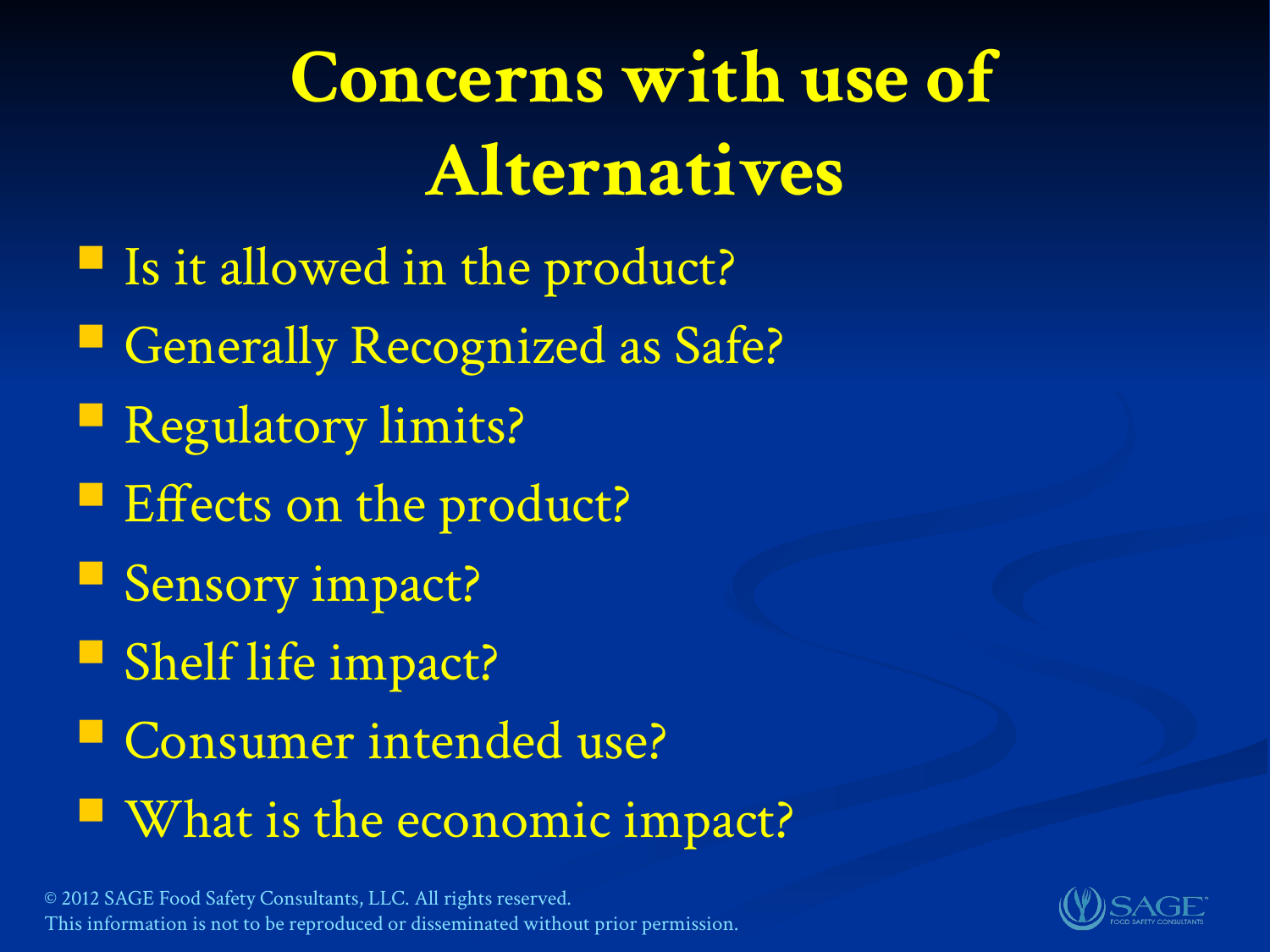

# Concerns with use of Alternatives
Is it allowed in the product?
Generally Recognized as Safe?
Regulatory limits?
Effects on the product?
Sensory impact?
Shelf life impact?
Consumer intended use?
What is the economic impact?